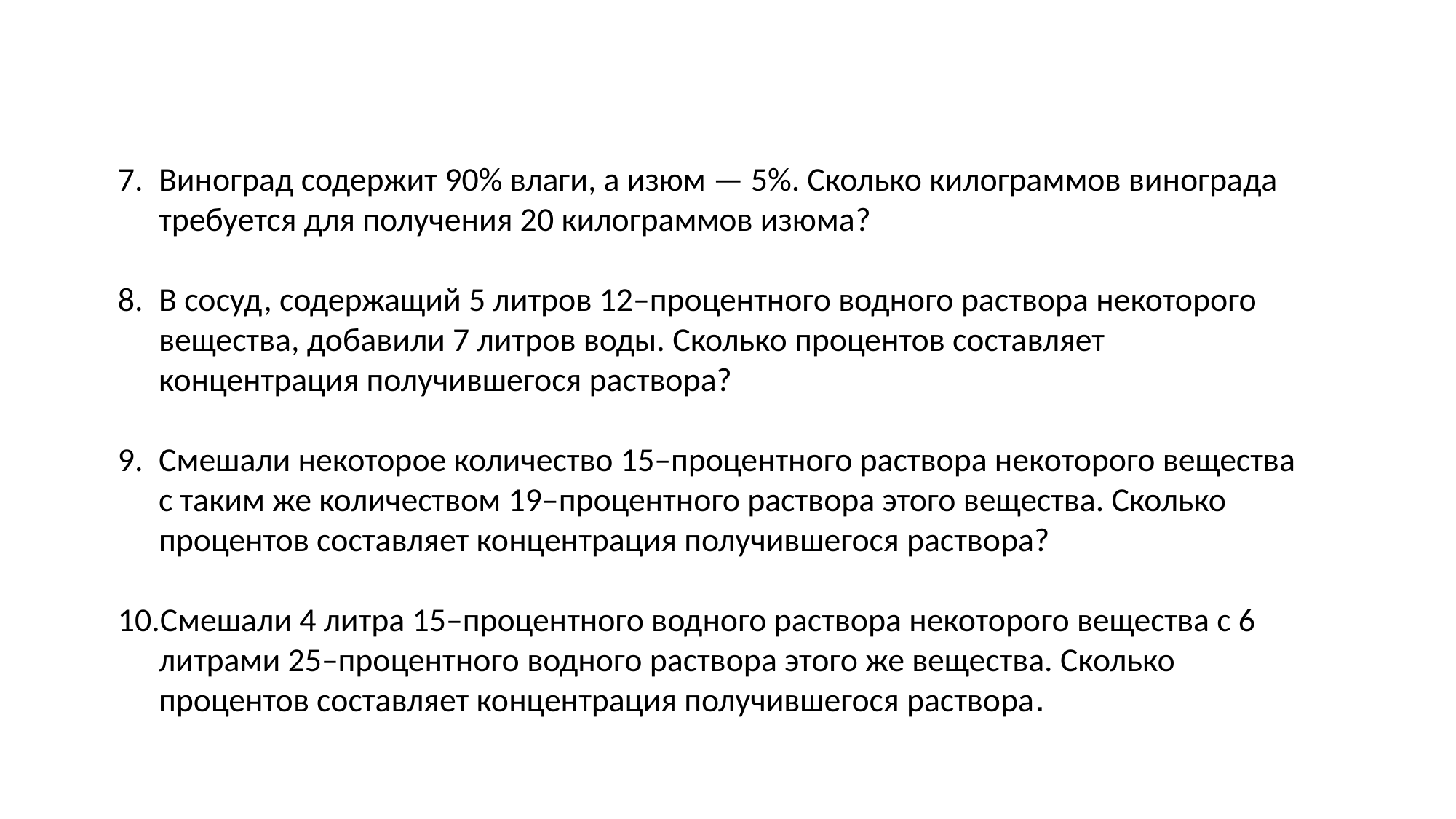

Виноград содержит 90% влаги, а изюм — 5%. Сколько килограммов винограда требуется для получения 20 килограммов изюма?

В сосуд, содержащий 5 литров 12–процентного водного раствора некоторого вещества, добавили 7 литров воды. Сколько процентов составляет концентрация получившегося раствора?

Смешали некоторое количество 15–процентного раствора некоторого вещества с таким же количеством 19–процентного раствора этого вещества. Сколько процентов составляет концентрация получившегося раствора?

Смешали 4 литра 15–процентного водного раствора некоторого вещества с 6 литрами 25–процентного водного раствора этого же вещества. Сколько процентов составляет концентрация получившегося раствора.